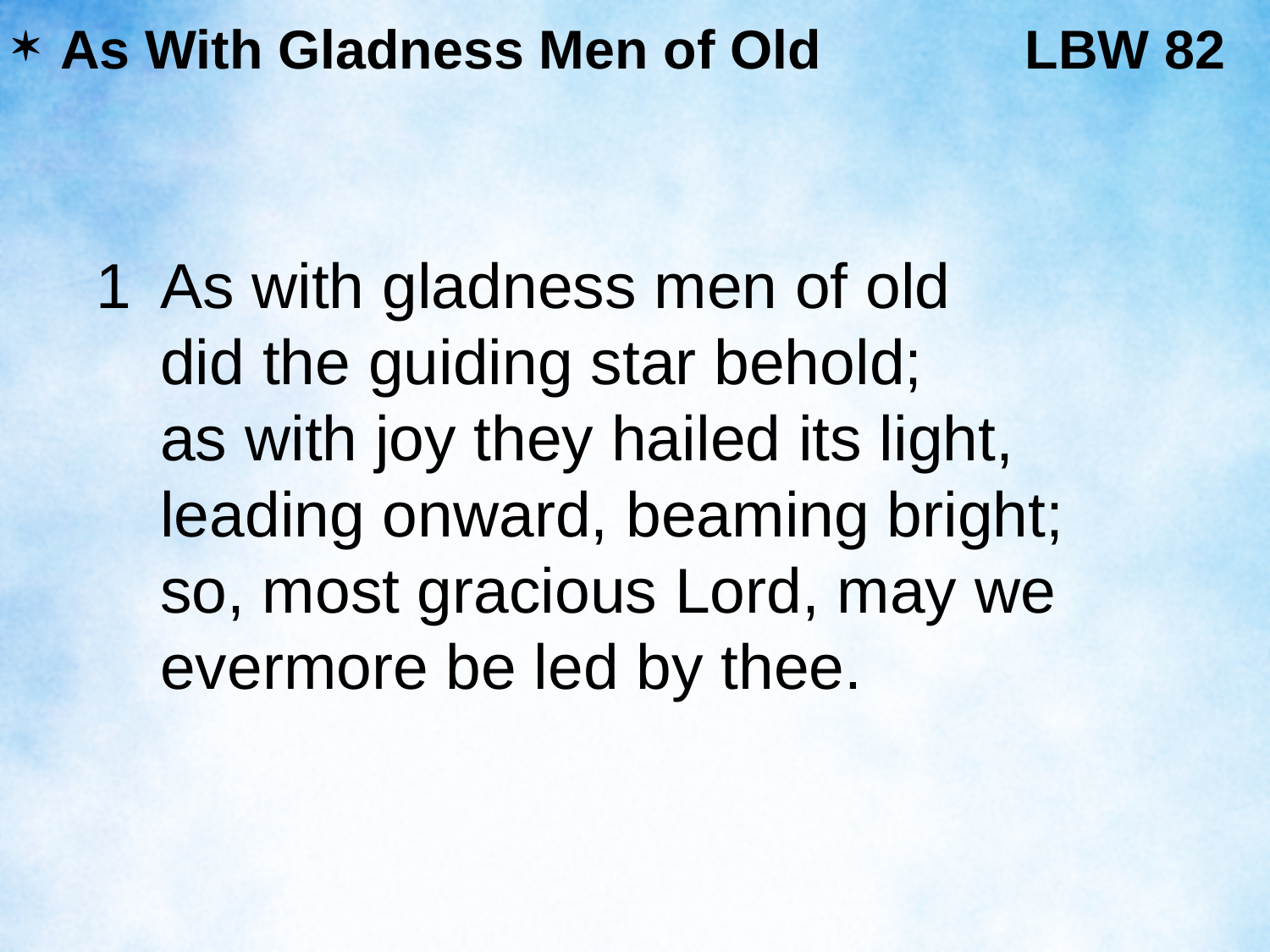

As With Gladness Men of Old	  	     LBW 82
1	As with gladness men of old
	did the guiding star behold;
	as with joy they hailed its light,
	leading onward, beaming bright;
	so, most gracious Lord, may we
	evermore be led by thee.